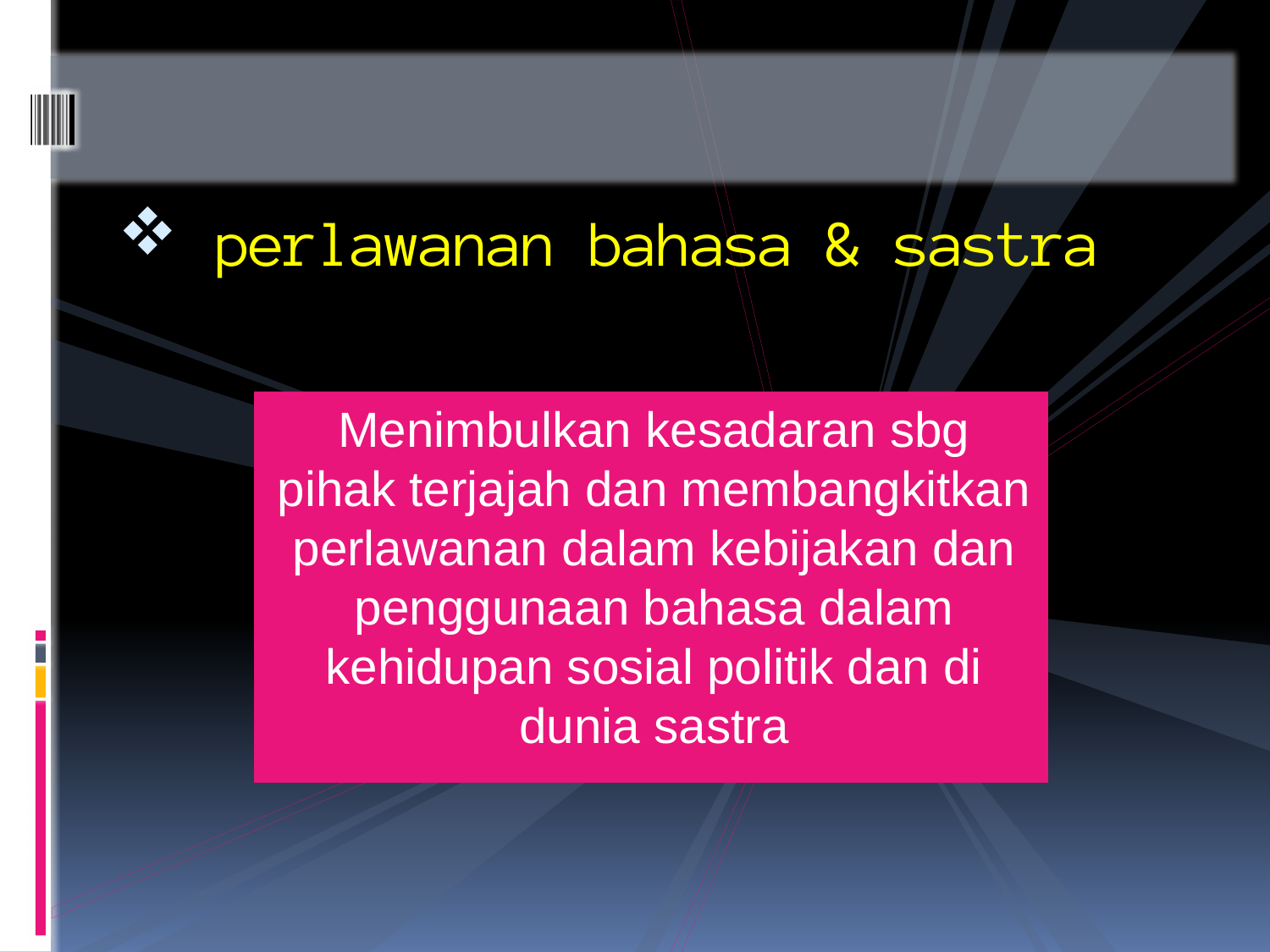

# perlawanan bahasa & sastra
Menimbulkan kesadaran sbg pihak terjajah dan membangkitkan perlawanan dalam kebijakan dan penggunaan bahasa dalam kehidupan sosial politik dan di dunia sastra